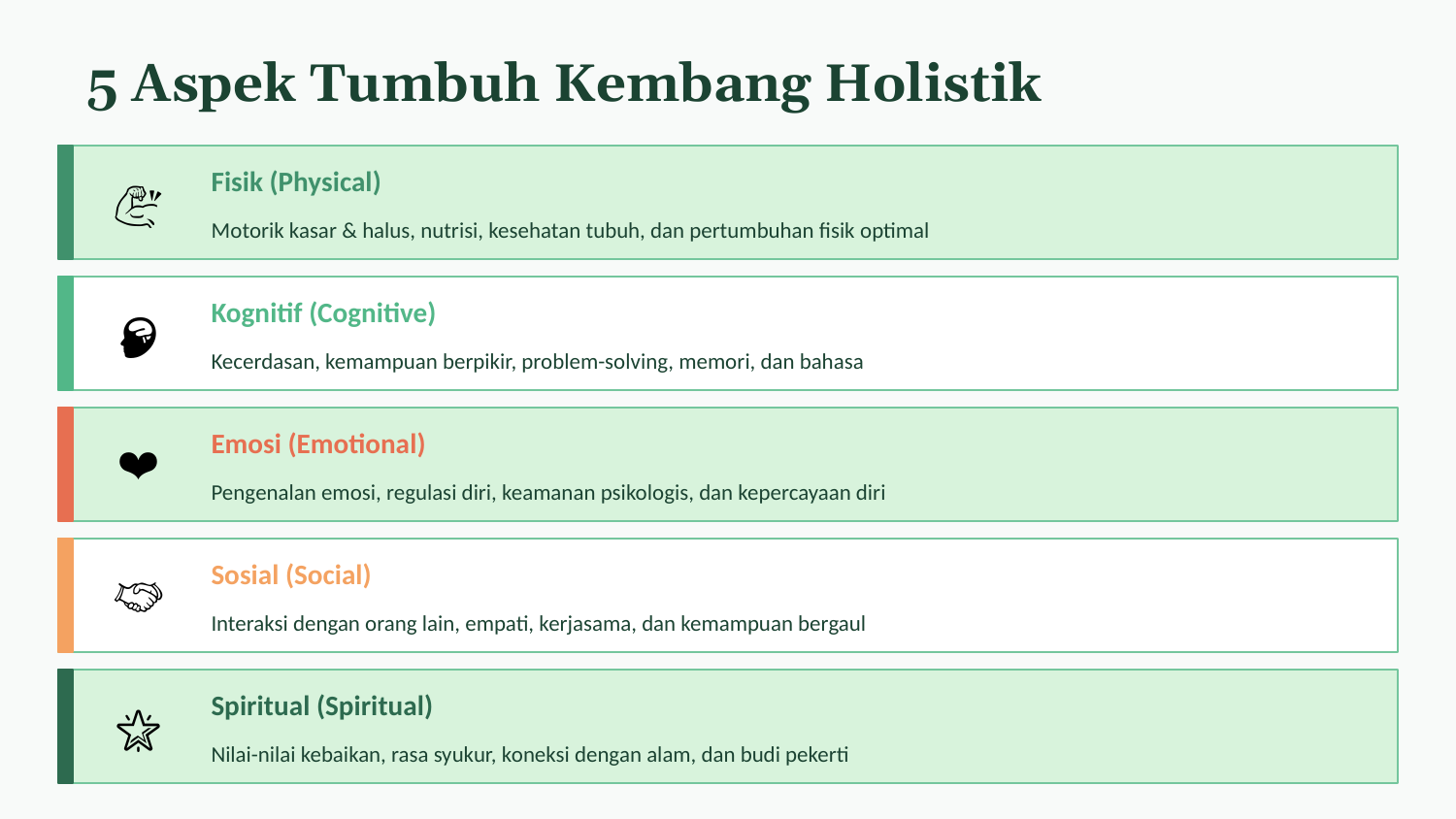

5 Aspek Tumbuh Kembang Holistik

💪
Fisik (Physical)
Motorik kasar & halus, nutrisi, kesehatan tubuh, dan pertumbuhan fisik optimal

🧠
Kognitif (Cognitive)
Kecerdasan, kemampuan berpikir, problem-solving, memori, dan bahasa

❤️
Emosi (Emotional)
Pengenalan emosi, regulasi diri, keamanan psikologis, dan kepercayaan diri

🤝
Sosial (Social)
Interaksi dengan orang lain, empati, kerjasama, dan kemampuan bergaul

🌟
Spiritual (Spiritual)
Nilai-nilai kebaikan, rasa syukur, koneksi dengan alam, dan budi pekerti